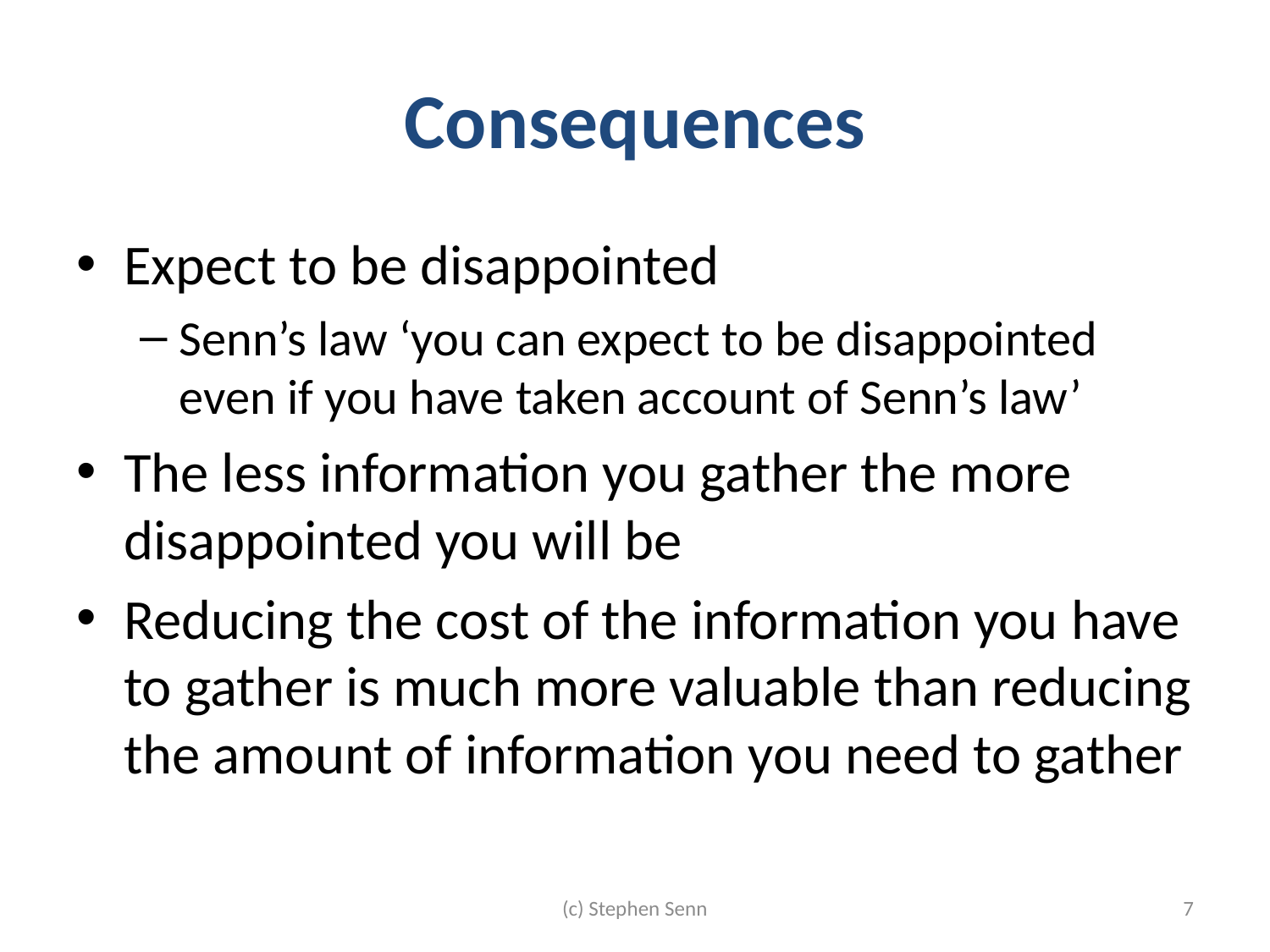

# Consequences
Expect to be disappointed
Senn’s law ‘you can expect to be disappointed even if you have taken account of Senn’s law’
The less information you gather the more disappointed you will be
Reducing the cost of the information you have to gather is much more valuable than reducing the amount of information you need to gather
(c) Stephen Senn
7